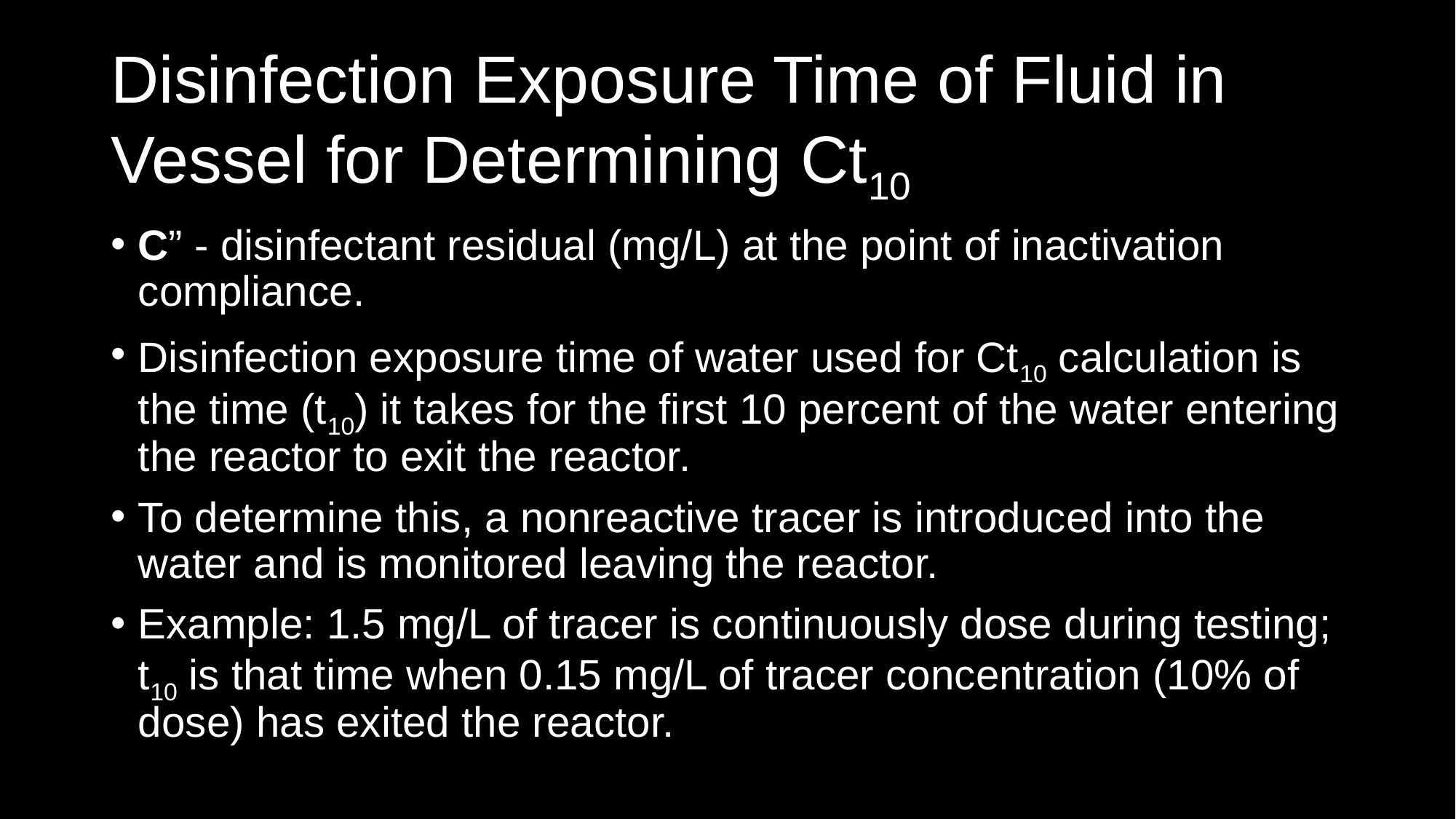

# Disinfection Exposure Time of Fluid in Vessel for Determining Ct10
C” - disinfectant residual (mg/L) at the point of inactivation compliance.
Disinfection exposure time of water used for Ct10 calculation is the time (t10) it takes for the first 10 percent of the water entering the reactor to exit the reactor.
To determine this, a nonreactive tracer is introduced into the water and is monitored leaving the reactor.
Example: 1.5 mg/L of tracer is continuously dose during testing; t10 is that time when 0.15 mg/L of tracer concentration (10% of dose) has exited the reactor.